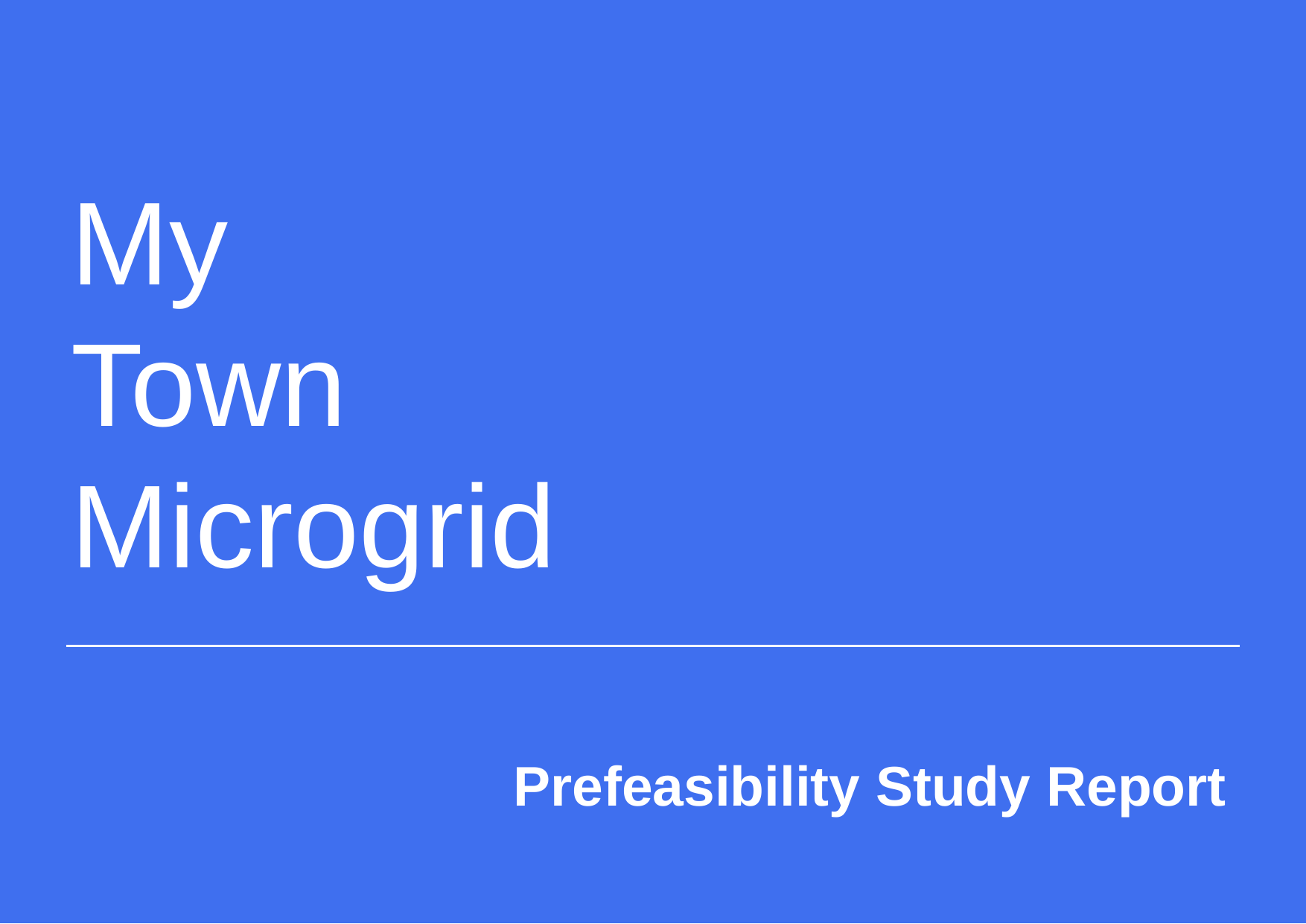

My
Town
Microgrid
# Prefeasibility Study Report